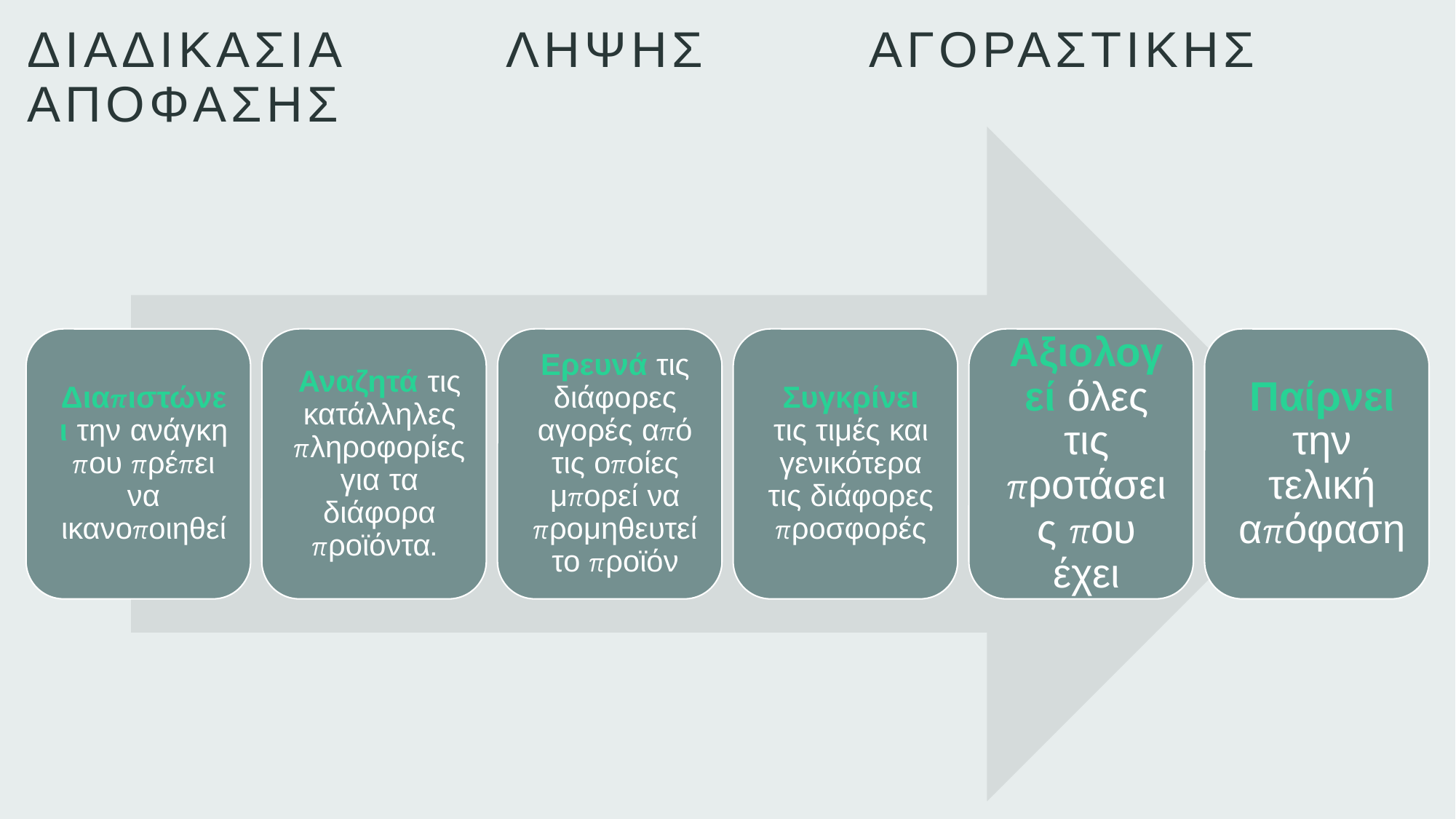

# Διαδικασια ληψησ αγοραστικησ αποφασησ
Διαπιστώνει την ανάγκη που πρέπει να ικανοποιηθεί
Αναζητά τις κατάλληλες πληροφορίες για τα διάφορα προϊόντα.
Ερευνά τις διάφορες αγορές από τις οποίες μπορεί να προμηθευτεί το προϊόν
Συγκρίνει τις τιμές και γενικότερα τις διάφορες προσφορές
Αξιολογεί όλες τις προτάσεις που έχει
Παίρνει την τελική απόφαση